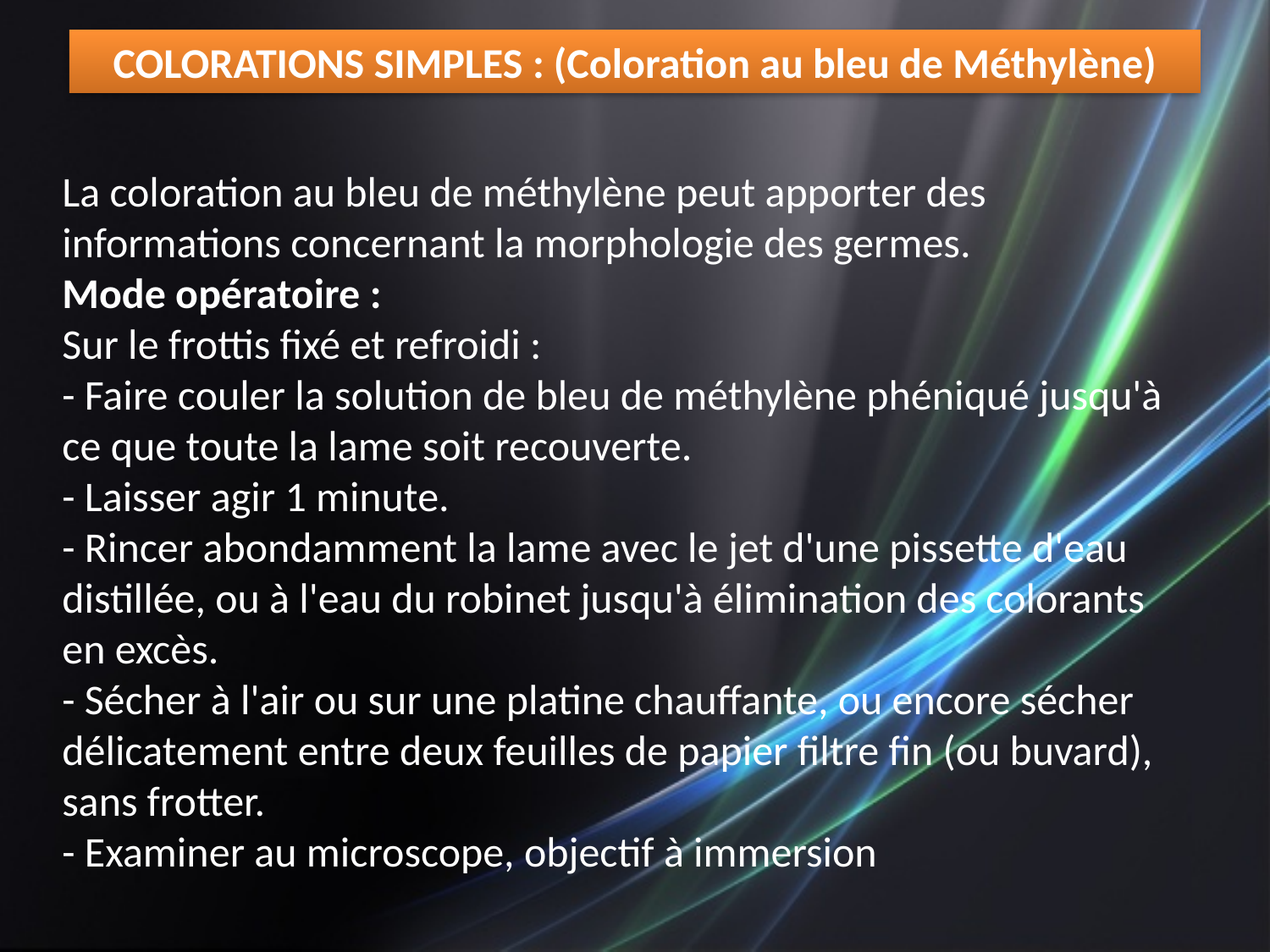

COLORATIONS SIMPLES : (Coloration au bleu de Méthylène)
La coloration au bleu de méthylène peut apporter des informations concernant la morphologie des germes.
Mode opératoire :
Sur le frottis fixé et refroidi :
- Faire couler la solution de bleu de méthylène phéniqué jusqu'à ce que toute la lame soit recouverte.
- Laisser agir 1 minute.
- Rincer abondamment la lame avec le jet d'une pissette d'eau distillée, ou à l'eau du robinet jusqu'à élimination des colorants en excès.
- Sécher à l'air ou sur une platine chauffante, ou encore sécher délicatement entre deux feuilles de papier filtre fin (ou buvard), sans frotter.
- Examiner au microscope, objectif à immersion